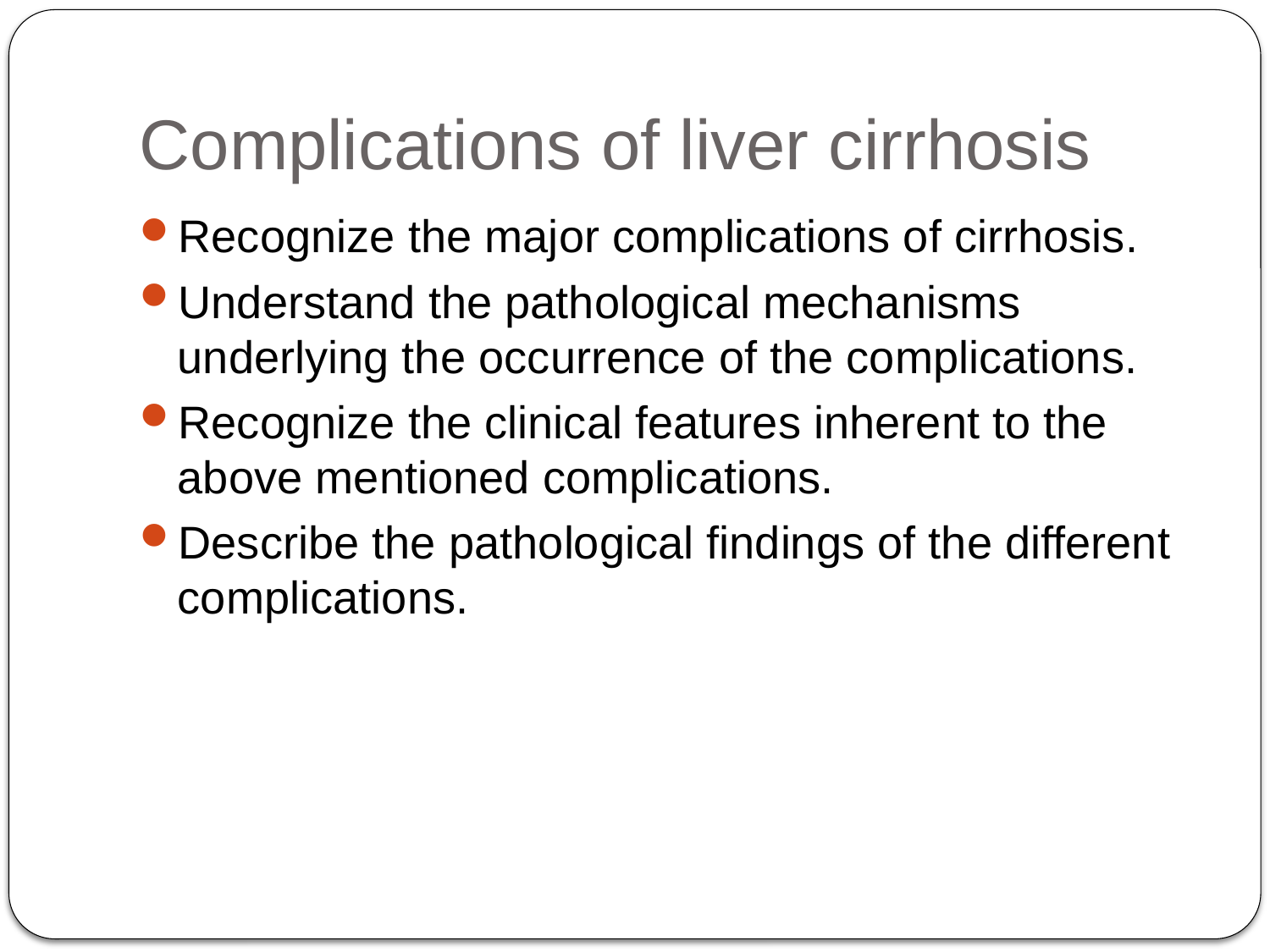

# Complications of liver cirrhosis
Recognize the major complications of cirrhosis.
Understand the pathological mechanisms underlying the occurrence of the complications.
Recognize the clinical features inherent to the above mentioned complications.
Describe the pathological findings of the different complications.